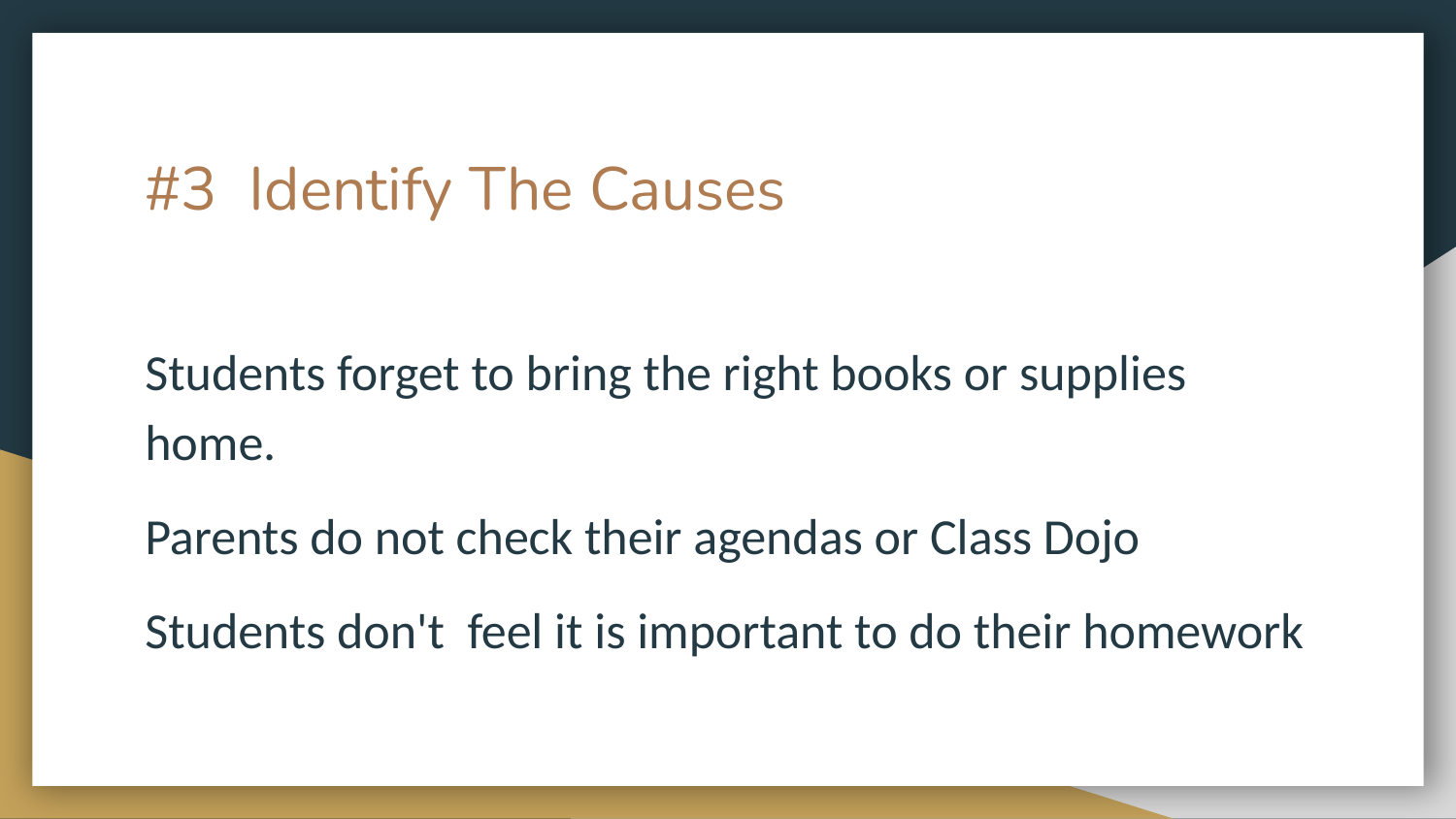

# #3  Identify The Causes
Students forget to bring the right books or supplies home.
Parents do not check their agendas or Class Dojo
Students don't  feel it is important to do their homework